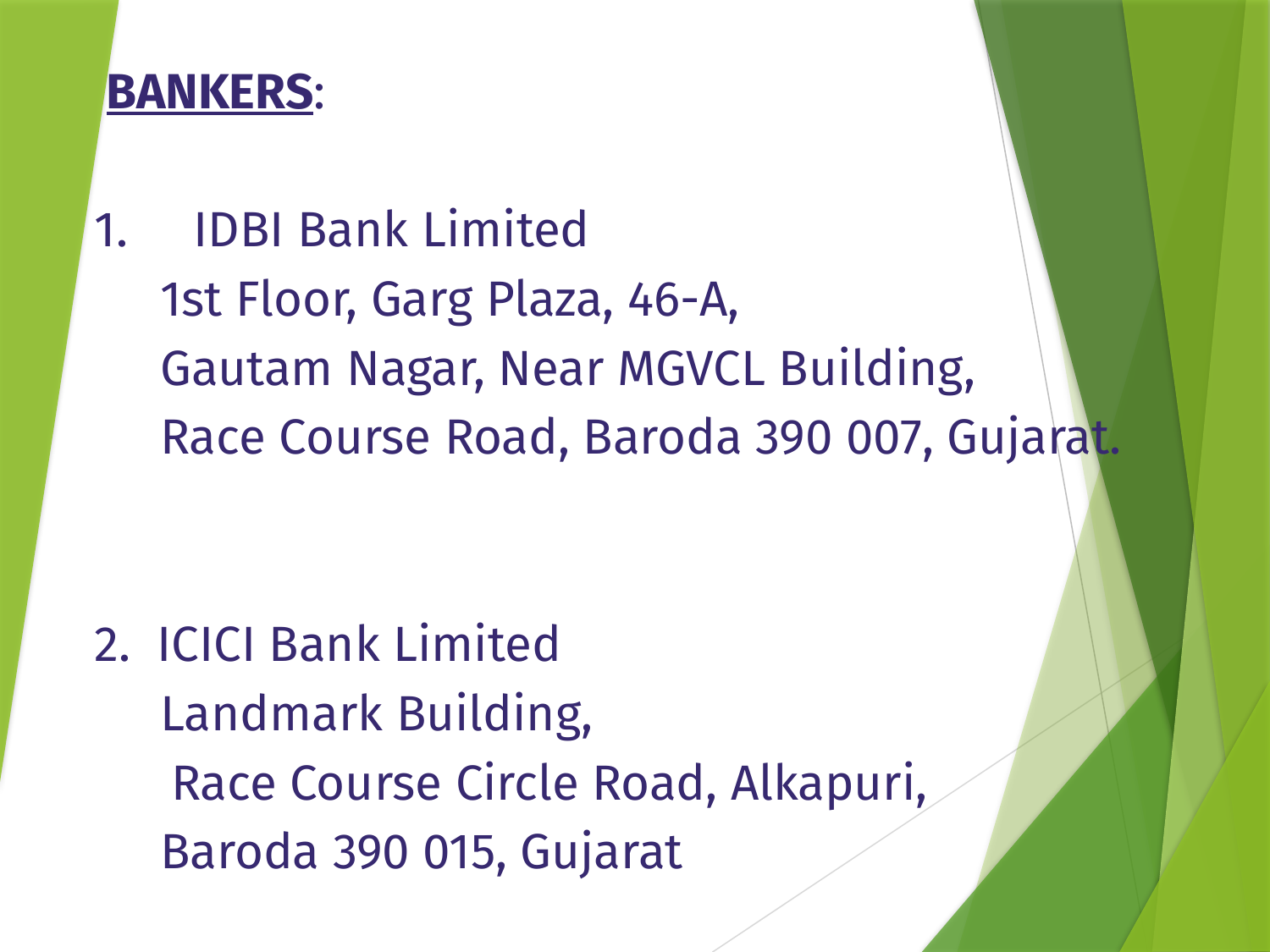

BANKERS:

1.     IDBI Bank Limited
     1st Floor, Garg Plaza, 46-A,
     Gautam Nagar, Near MGVCL Building,
     Race Course Road, Baroda 390 007, Gujarat.

2.  ICICI Bank Limited
     Landmark Building,
 Race Course Circle Road, Alkapuri,
     Baroda 390 015, Gujarat